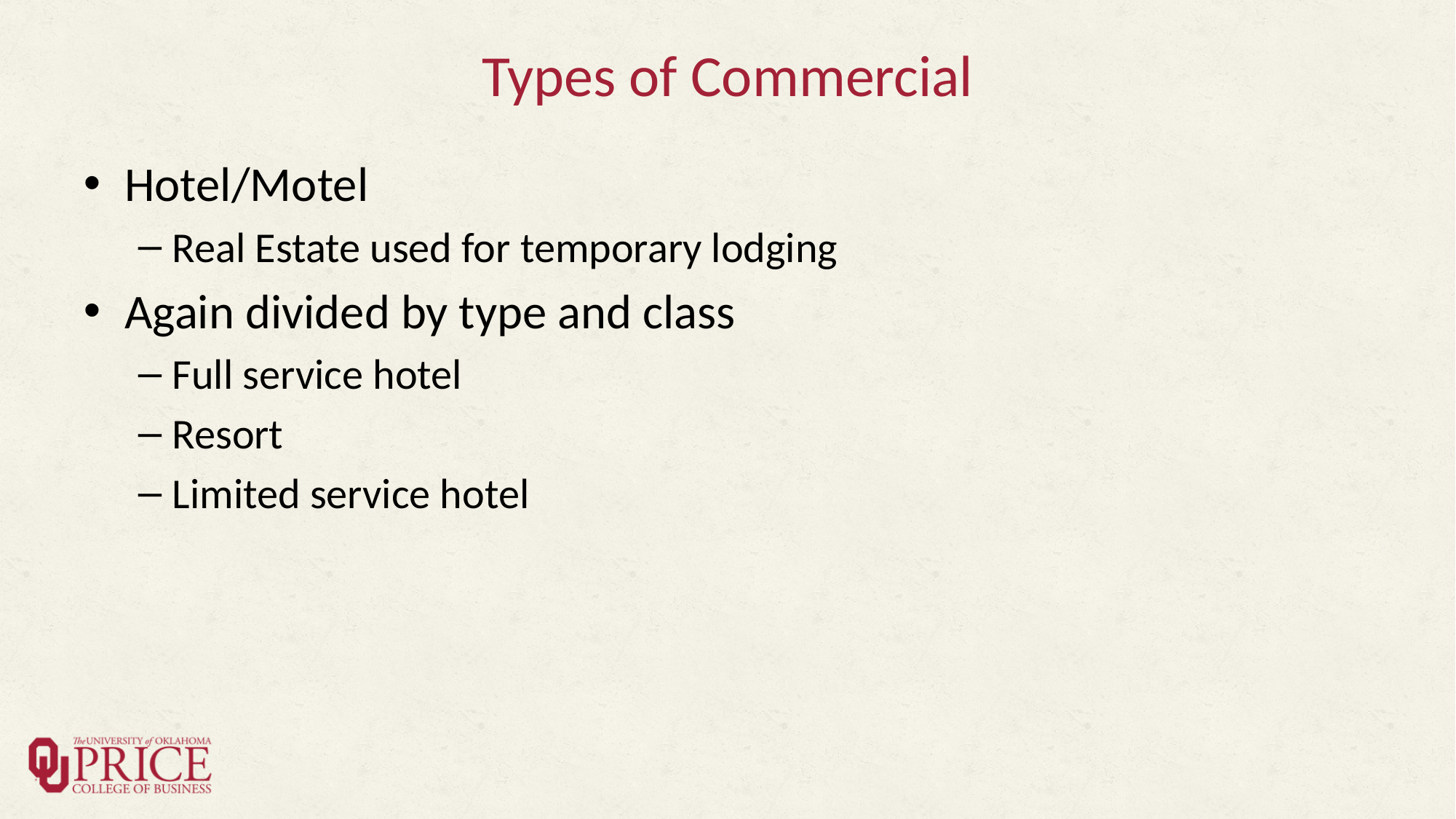

# Types of Commercial
Hotel/Motel
Real Estate used for temporary lodging
Again divided by type and class
Full service hotel
Resort
Limited service hotel